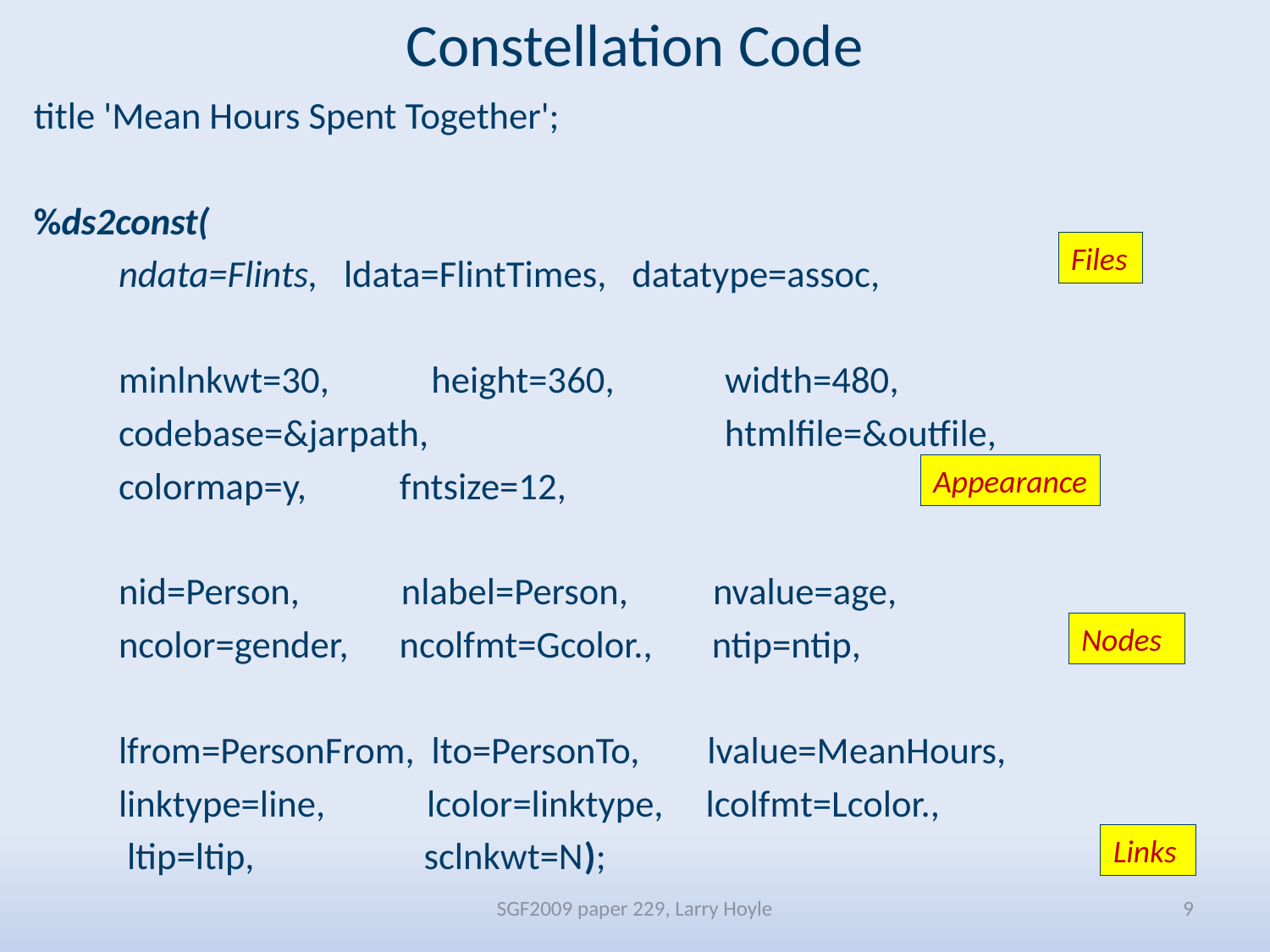

# Constellation Code
title 'Mean Hours Spent Together';

%ds2const(
          ndata=Flints,   ldata=FlintTimes,   datatype=assoc,

          minlnkwt=30,            height=360,             width=480,
          codebase=&jarpath,                                   htmlfile=&outfile,
          colormap=y,           fntsize=12,

          nid=Person,            nlabel=Person,          nvalue=age,
          ncolor=gender,      ncolfmt=Gcolor.,       ntip=ntip,

          lfrom=PersonFrom,  lto=PersonTo,        lvalue=MeanHours,
          linktype=line,            lcolor=linktype,     lcolfmt=Lcolor.,
           ltip=ltip,                    sclnkwt=N);
Files
Appearance
Nodes
Links
SGF2009 paper 229, Larry Hoyle
9